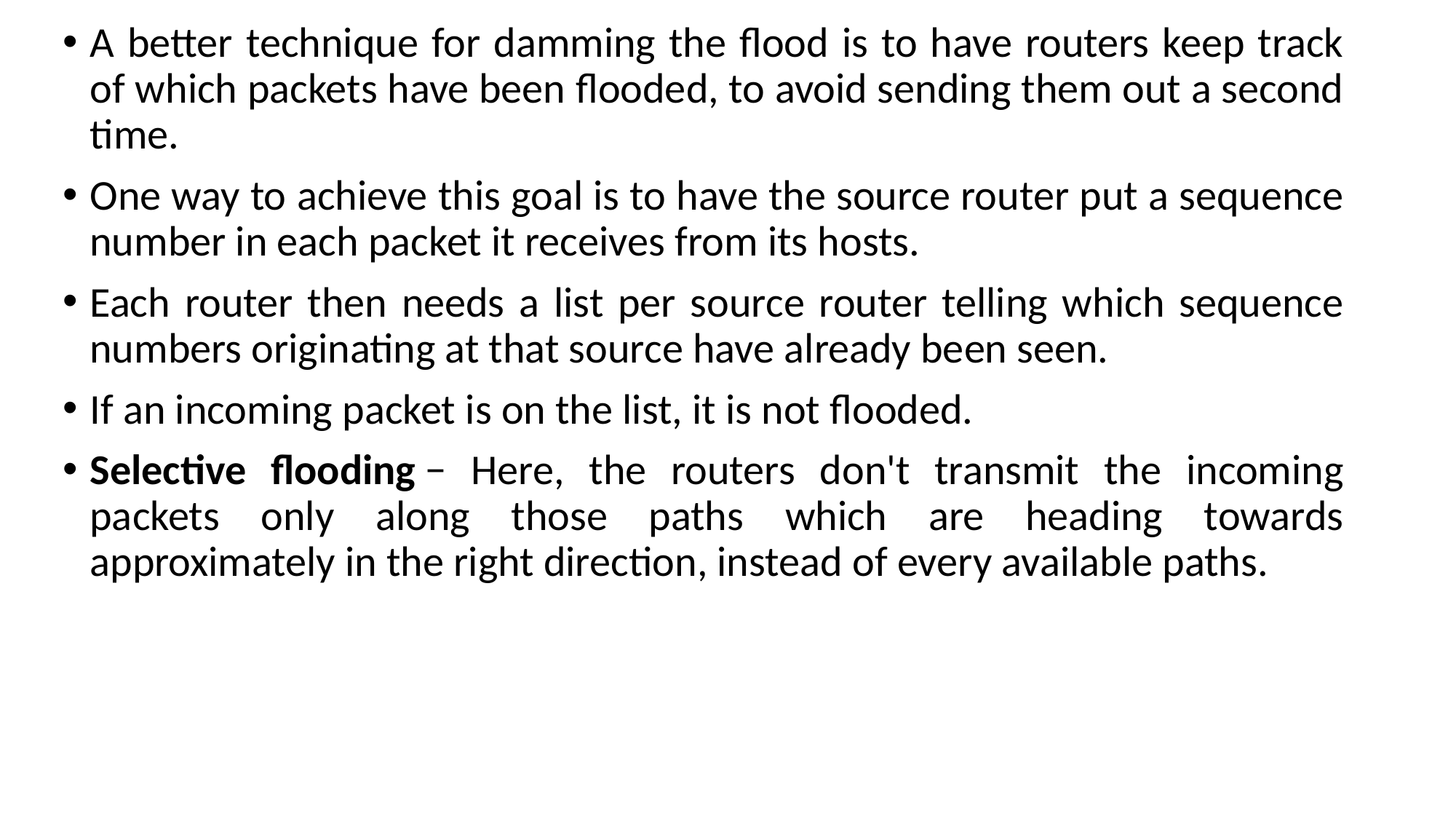

A better technique for damming the flood is to have routers keep track of which packets have been flooded, to avoid sending them out a second time.
One way to achieve this goal is to have the source router put a sequence number in each packet it receives from its hosts.
Each router then needs a list per source router telling which sequence numbers originating at that source have already been seen.
If an incoming packet is on the list, it is not flooded.
Selective flooding − Here, the routers don't transmit the incoming packets only along those paths which are heading towards approximately in the right direction, instead of every available paths.